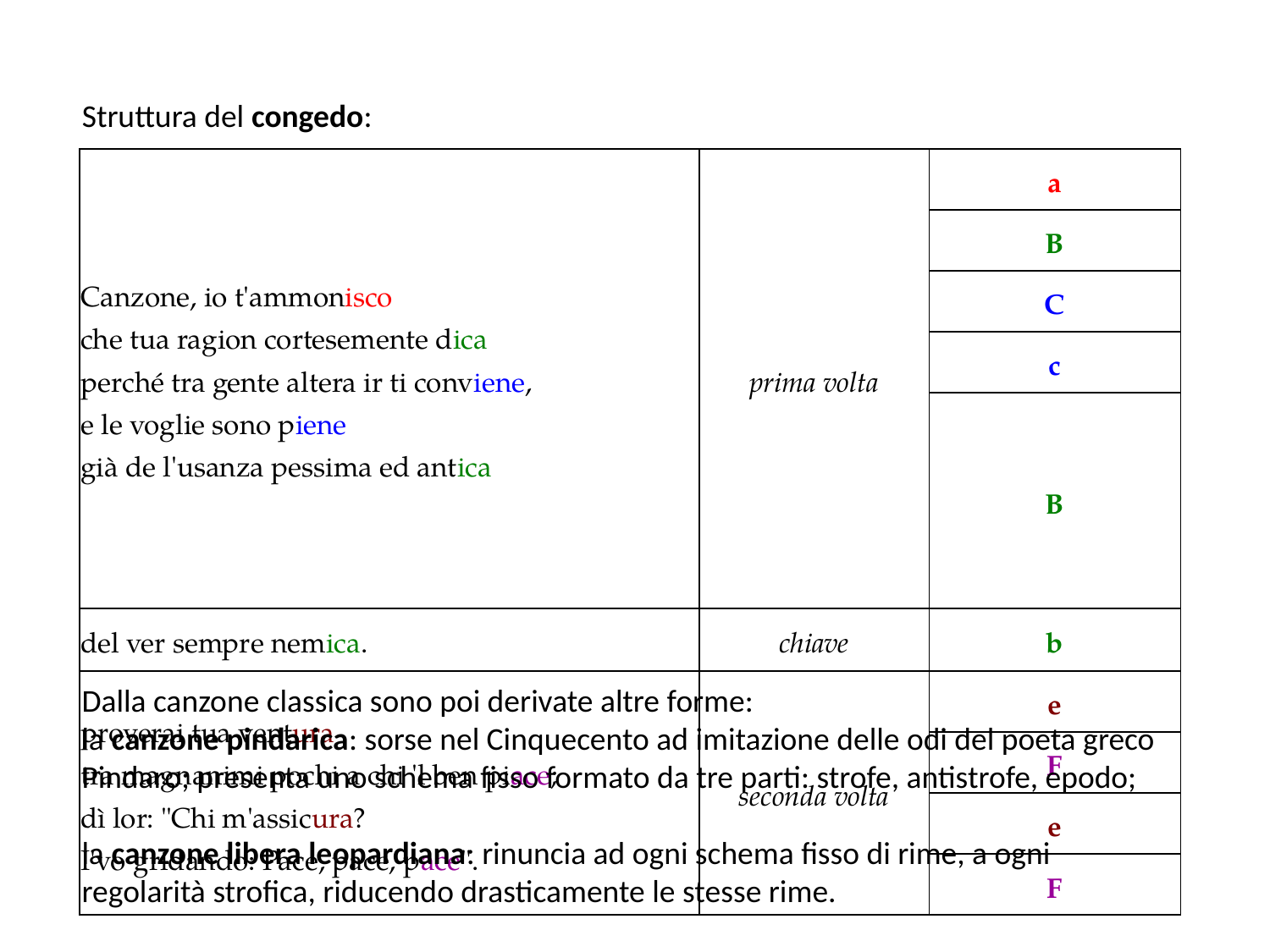

Struttura del congedo:
| Canzone, io t'ammonisco che tua ragion cortesemente dica perché tra gente altera ir ti conviene, e le voglie sono piene già de l'usanza pessima ed antica | prima volta | a |
| --- | --- | --- |
|  |  | B |
|  |  | C |
|  |  | c |
|  |  | B |
| del ver sempre nemica. | chiave | b |
| proverai tua ventura tra magnanimi pochi a chi 'l ben piace; dì lor: "Chi m'assicura? I'vo gridando: Pace, pace, pace". | seconda volta | e |
|  |  | F |
|  |  | e |
|  |  | F |
Dalla canzone classica sono poi derivate altre forme:
la canzone pindarica: sorse nel Cinquecento ad imitazione delle odi del poeta greco Pindaro; presenta uno schema fisso formato da tre parti: strofe, antistrofe, epodo;

la canzone libera leopardiana: rinuncia ad ogni schema fisso di rime, a ogni regolarità strofica, riducendo drasticamente le stesse rime.